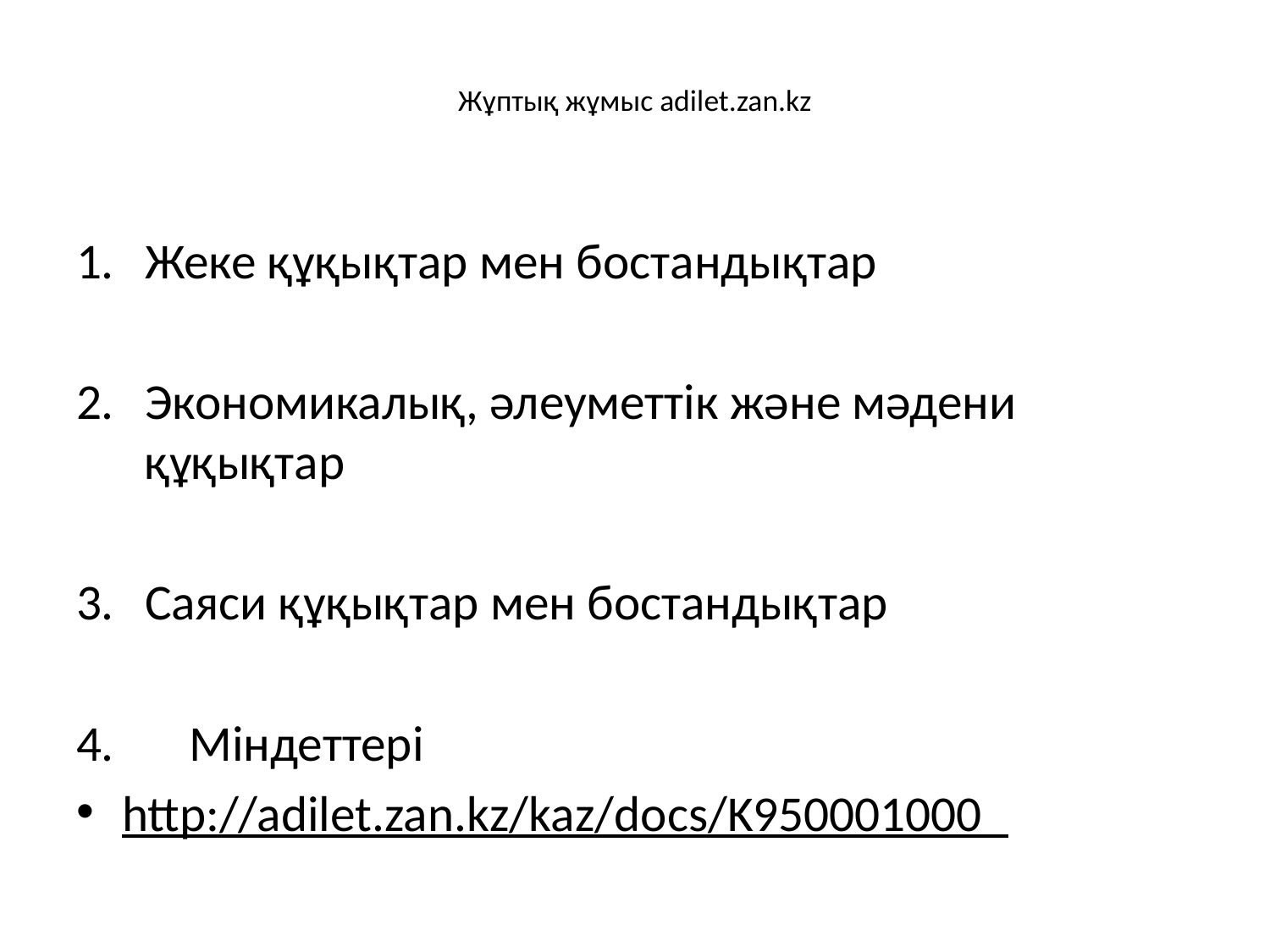

# Жұптық жұмыс adilet.zan.kz
Жеке құқықтар мен бостандықтар

Экономикалық, әлеуметтік және мәдени құқықтар

Саяси құқықтар мен бостандықтар

4.	Міндеттері
http://adilet.zan.kz/kaz/docs/K950001000_